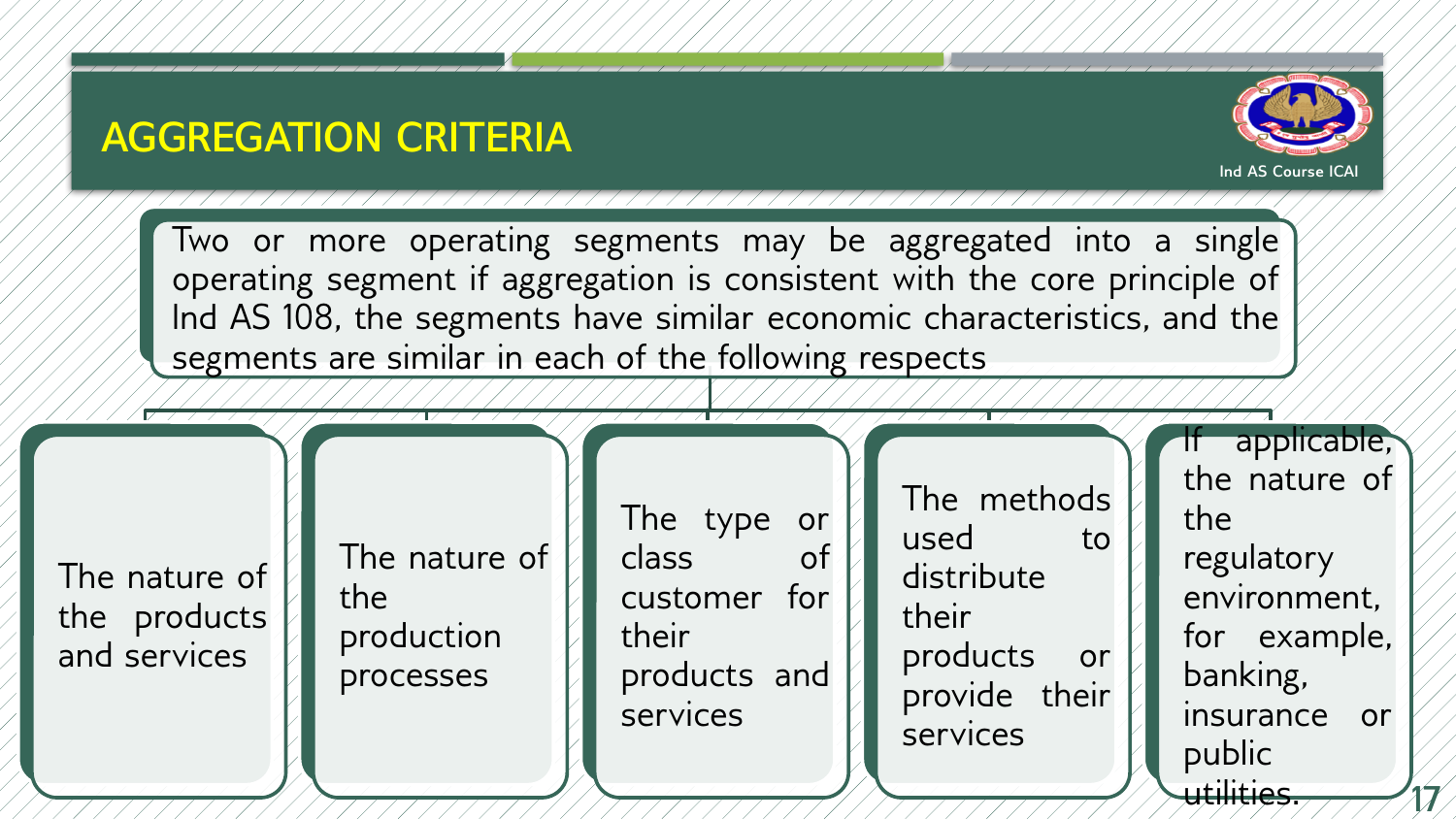

# Aggregation Criteria
Two or more operating segments may be aggregated into a single operating segment if aggregation is consistent with the core principle of Ind AS 108, the segments have similar economic characteristics, and the segments are similar in each of the following respects
The nature of the products and services
The nature of the production processes
The type or class of customer for their products and services
The methods used to distribute their products or provide their services
If applicable, the nature of the regulatory environment, for example, banking, insurance or public utilities.
17